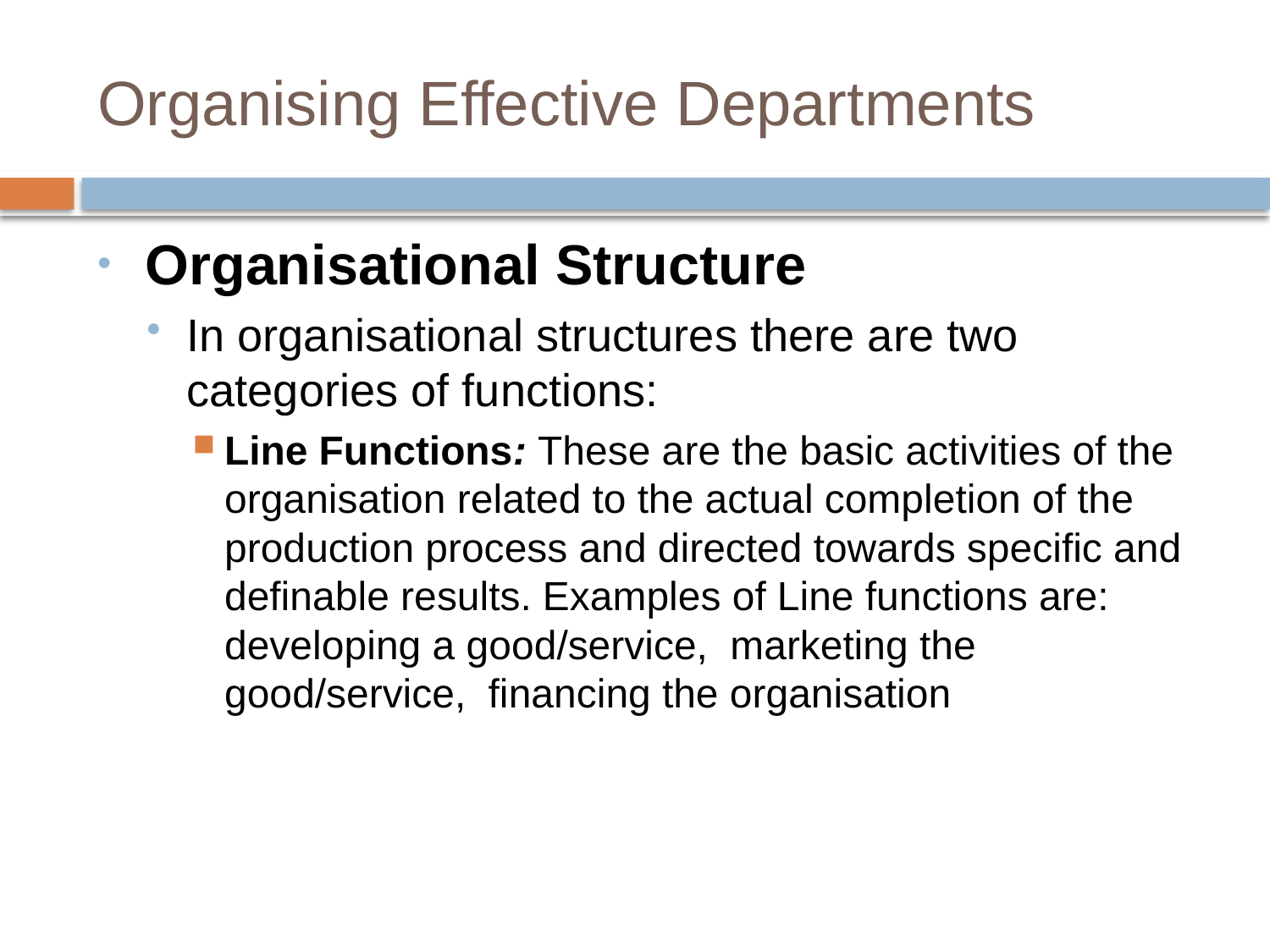

# Organising Effective Departments
Organisational Structure
In organisational structures there are two categories of functions:
Line Functions: These are the basic activities of the organisation related to the actual completion of the production process and directed towards specific and definable results. Examples of Line functions are: developing a good/service,  marketing the good/service,  financing the organisation